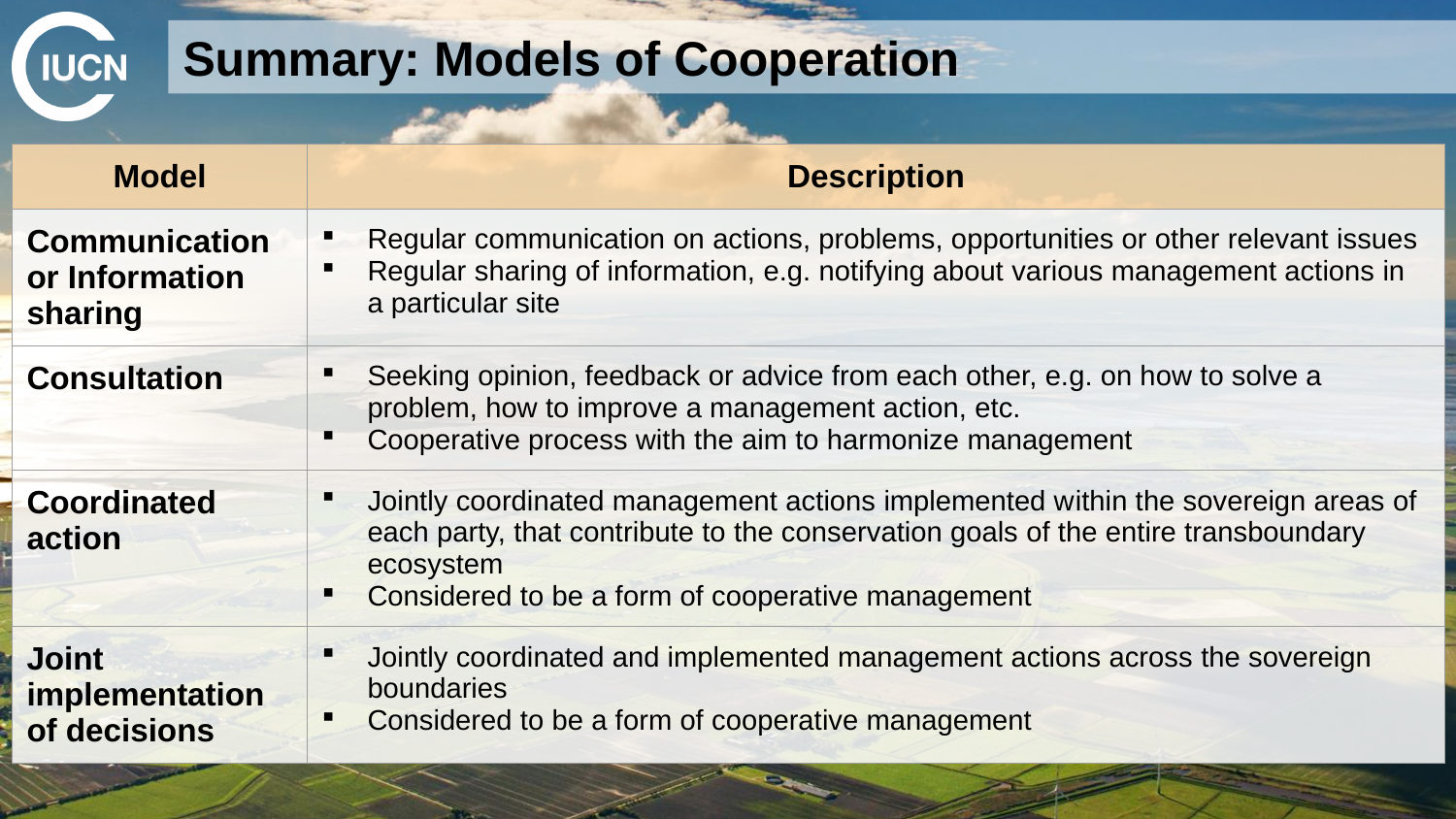

# Summary: Models of Cooperation
| Model | Description |
| --- | --- |
| Communication or Information sharing | Regular communication on actions, problems, opportunities or other relevant issues Regular sharing of information, e.g. notifying about various management actions in a particular site |
| Consultation | Seeking opinion, feedback or advice from each other, e.g. on how to solve a problem, how to improve a management action, etc. Cooperative process with the aim to harmonize management |
| Coordinated action | Jointly coordinated management actions implemented within the sovereign areas of each party, that contribute to the conservation goals of the entire transboundary ecosystem Considered to be a form of cooperative management |
| Joint implementation of decisions | Jointly coordinated and implemented management actions across the sovereign boundaries Considered to be a form of cooperative management |